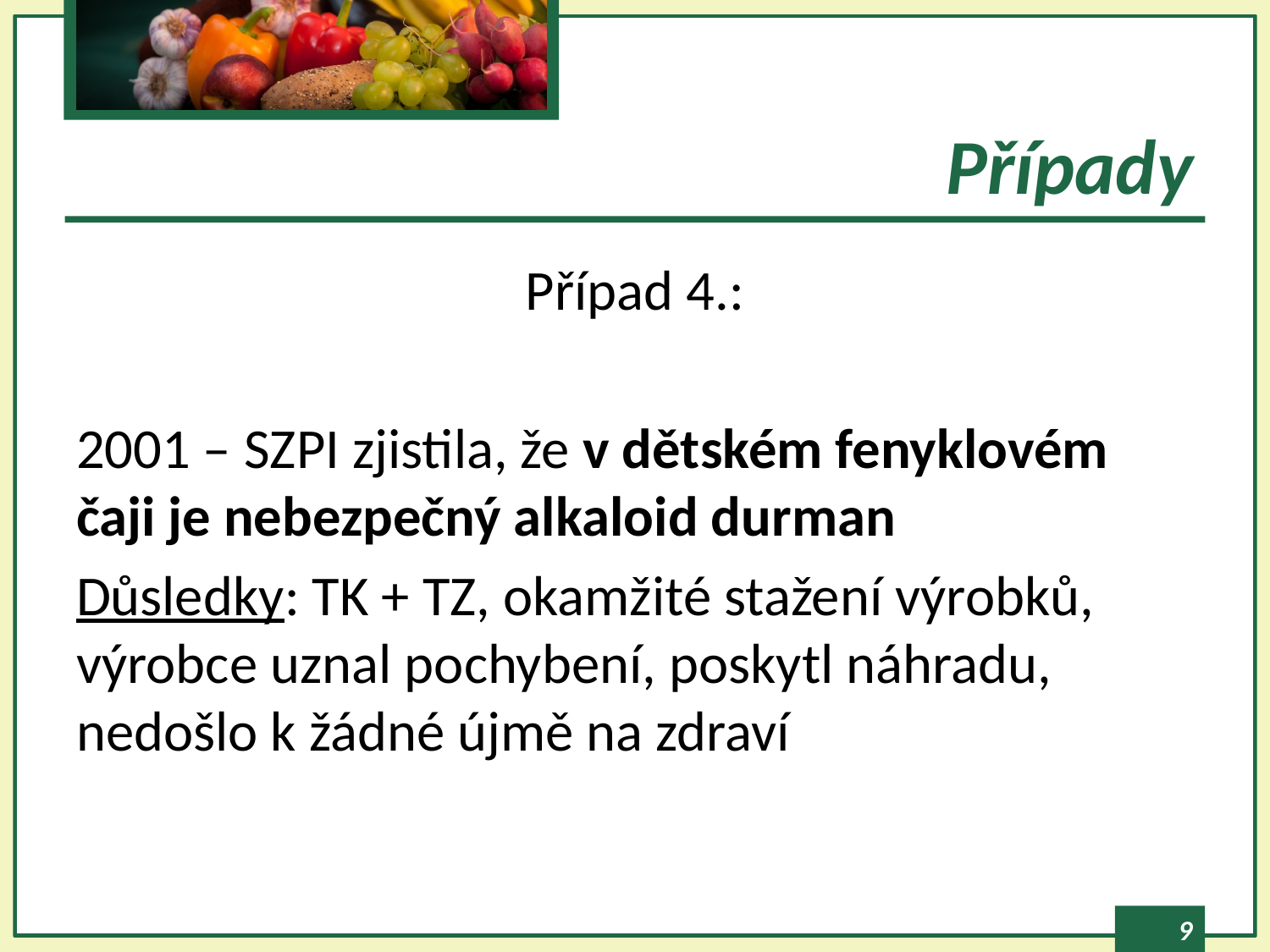

# Případy
Případ 4.:

2001 – SZPI zjistila, že v dětském fenyklovém čaji je nebezpečný alkaloid durman
Důsledky: TK + TZ, okamžité stažení výrobků, výrobce uznal pochybení, poskytl náhradu, nedošlo k žádné újmě na zdraví